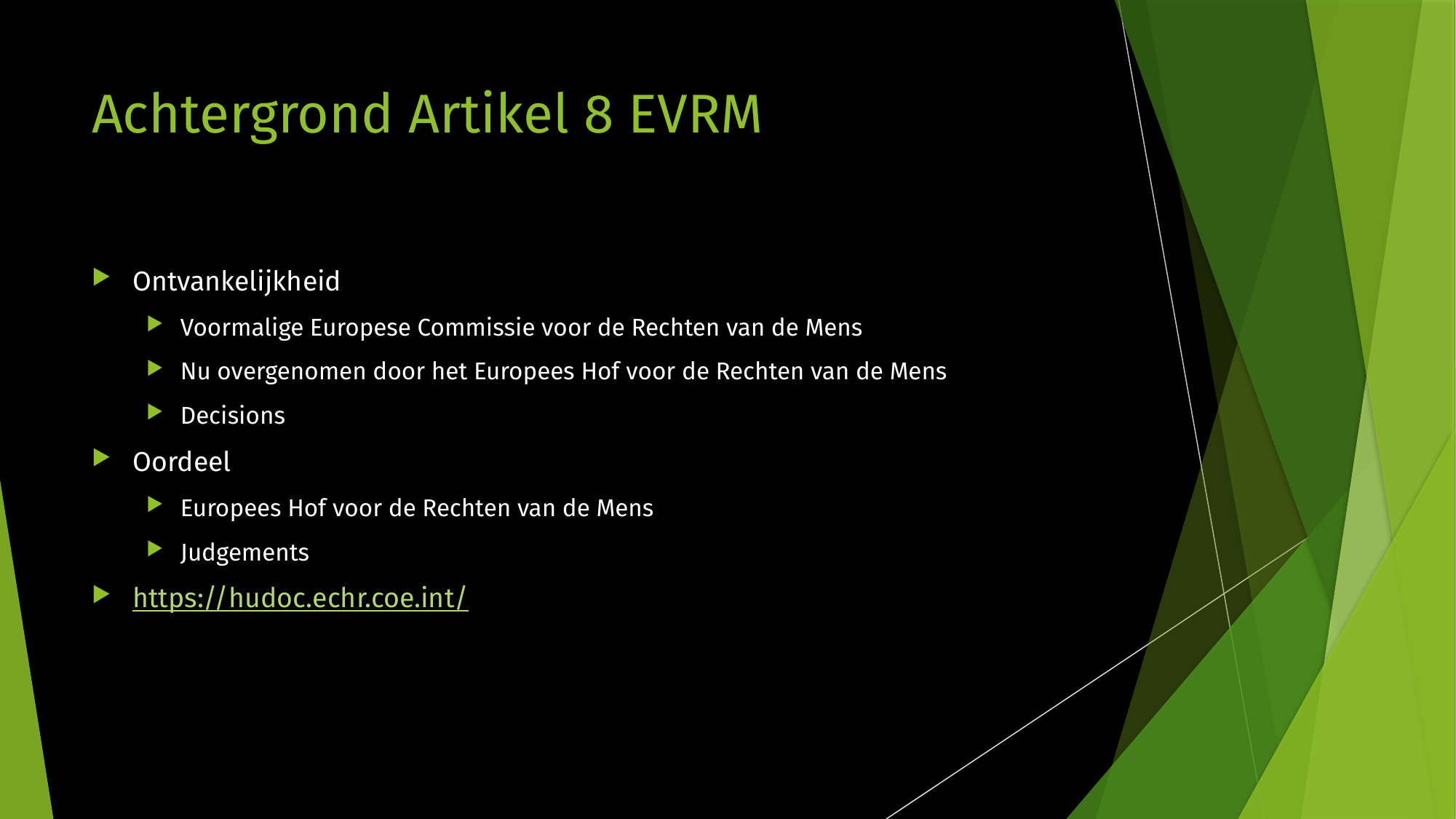

# Achtergrond Artikel 8 EVRM
Ontvankelijkheid
Voormalige Europese Commissie voor de Rechten van de Mens
Nu overgenomen door het Europees Hof voor de Rechten van de Mens
Decisions
Oordeel
Europees Hof voor de Rechten van de Mens
Judgements
https://hudoc.echr.coe.int/